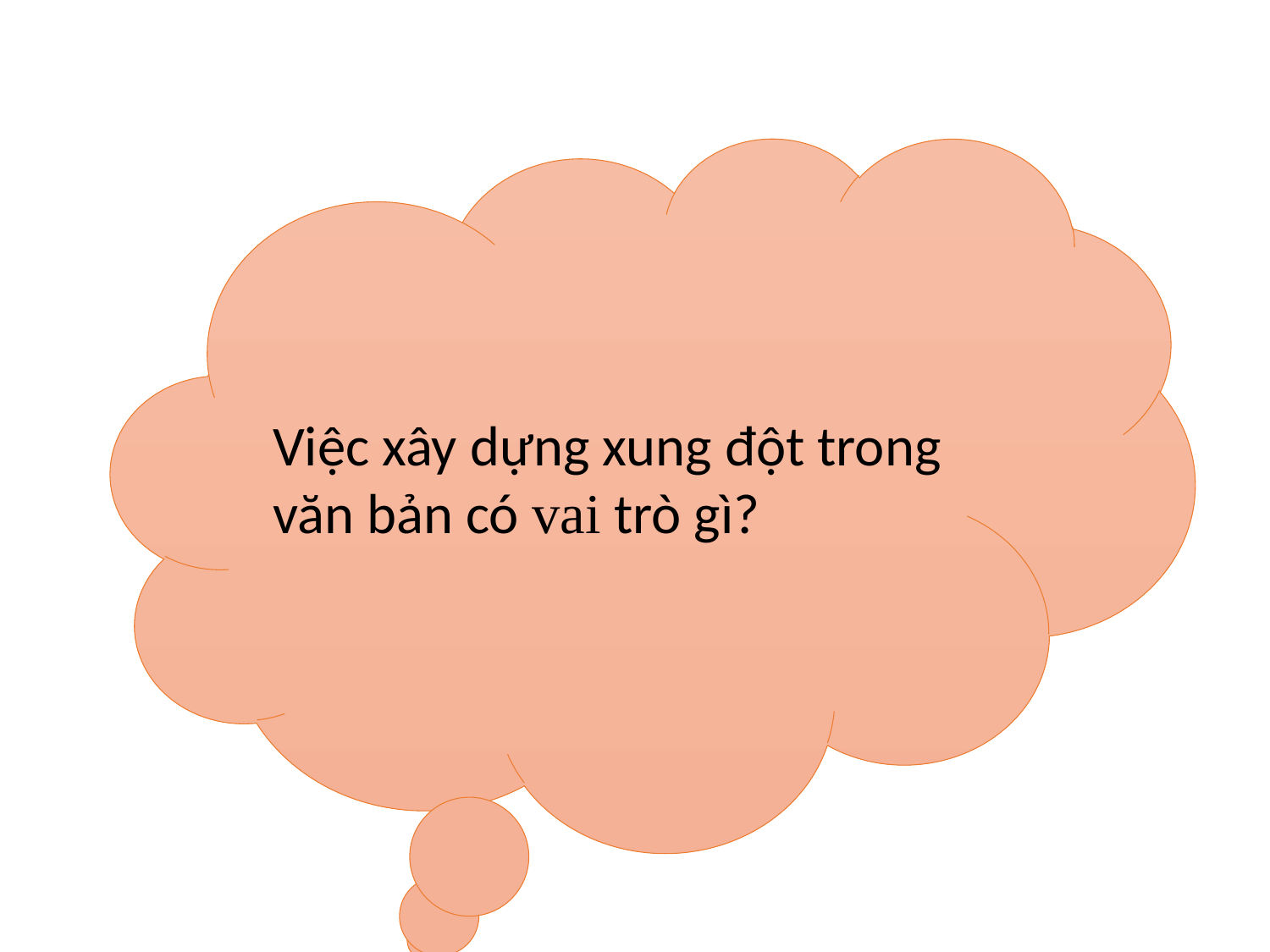

Việc xây dựng xung đột trong văn bản có vai trò gì?